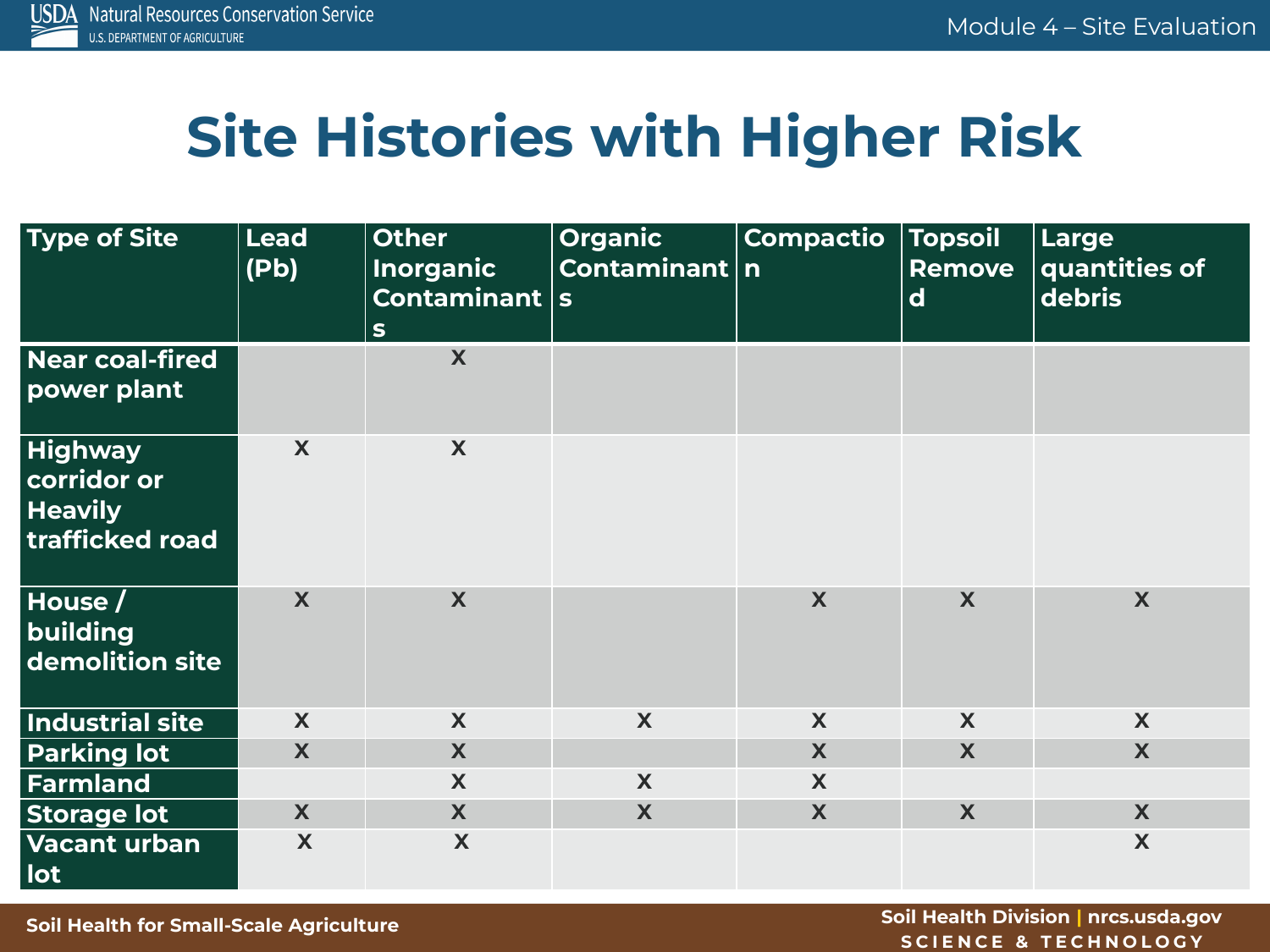

Site Histories with Higher Risk
| Type of Site | Lead (Pb) | Other Inorganic Contaminants | Organic Contaminants | Compaction | Topsoil Removed | Large quantities of debris |
| --- | --- | --- | --- | --- | --- | --- |
| Near coal-fired power plant |  | X |  |  |  |  |
| Highway corridor or Heavily trafficked road | X | X |  |  |  |  |
| House / building demolition site | X | X |  | X | X | X |
| Industrial site | X | X | X | X | X | X |
| Parking lot | X | X |  | X | X | X |
| Farmland |  | X | X | X |  |  |
| Storage lot | X | X | X | X | X | X |
| Vacant urban lot | X | X |  |  |  | X |